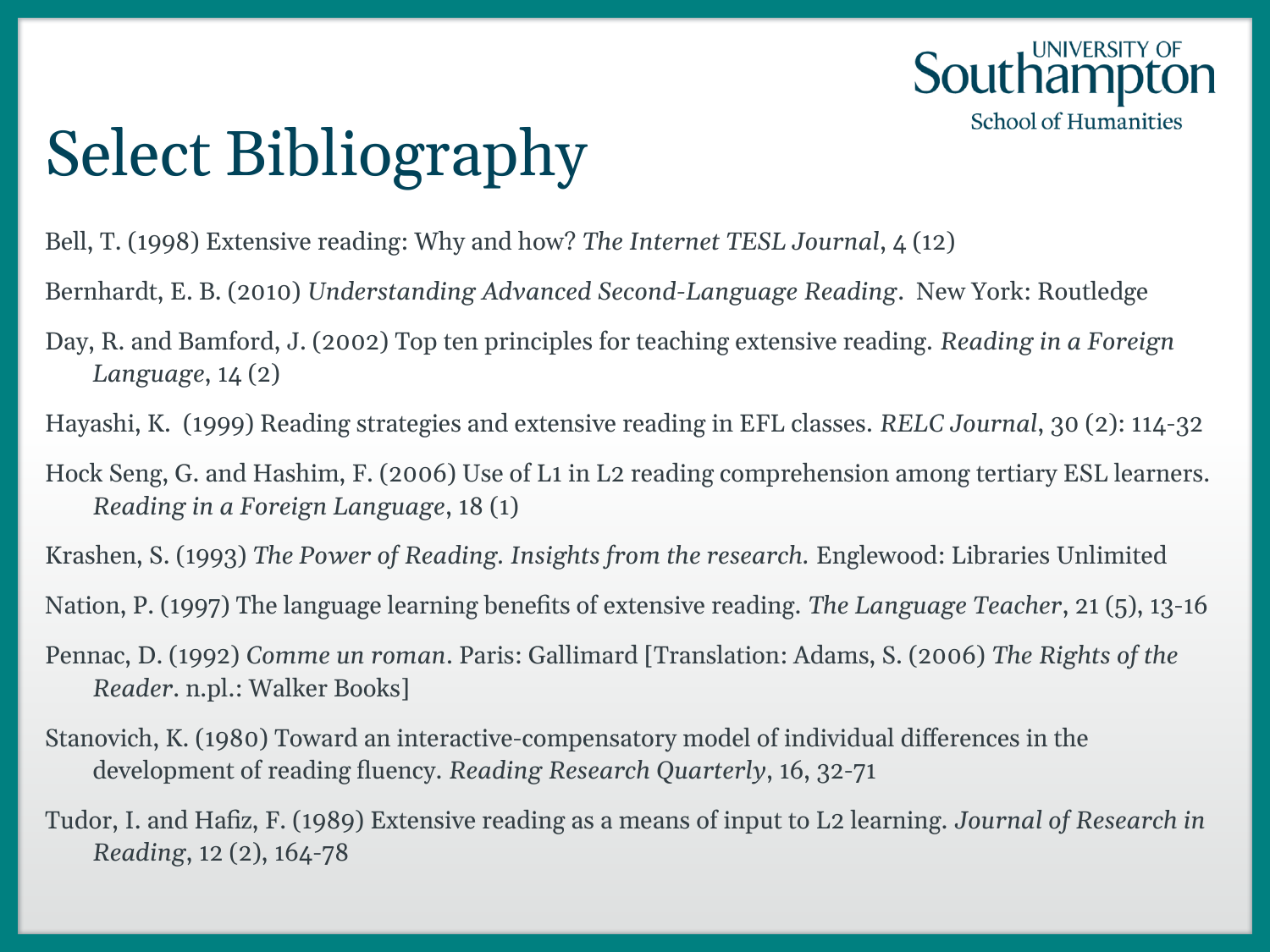

# Select Bibliography
Bell, T. (1998) Extensive reading: Why and how? The Internet TESL Journal, 4 (12)
Bernhardt, E. B. (2010) Understanding Advanced Second-Language Reading.  New York: Routledge
Day, R. and Bamford, J. (2002) Top ten principles for teaching extensive reading. Reading in a Foreign Language, 14 (2)
Hayashi, K.  (1999) Reading strategies and extensive reading in EFL classes. RELC Journal, 30 (2): 114-32
Hock Seng, G. and Hashim, F. (2006) Use of L1 in L2 reading comprehension among tertiary ESL learners. Reading in a Foreign Language, 18 (1)
Krashen, S. (1993) The Power of Reading. Insights from the research. Englewood: Libraries Unlimited
Nation, P. (1997) The language learning benefits of extensive reading. The Language Teacher, 21 (5), 13-16
Pennac, D. (1992) Comme un roman. Paris: Gallimard [Translation: Adams, S. (2006) The Rights of the Reader. n.pl.: Walker Books]
Stanovich, K. (1980) Toward an interactive-compensatory model of individual differences in the development of reading fluency. Reading Research Quarterly, 16, 32-71
Tudor, I. and Hafiz, F. (1989) Extensive reading as a means of input to L2 learning. Journal of Research in Reading, 12 (2), 164-78